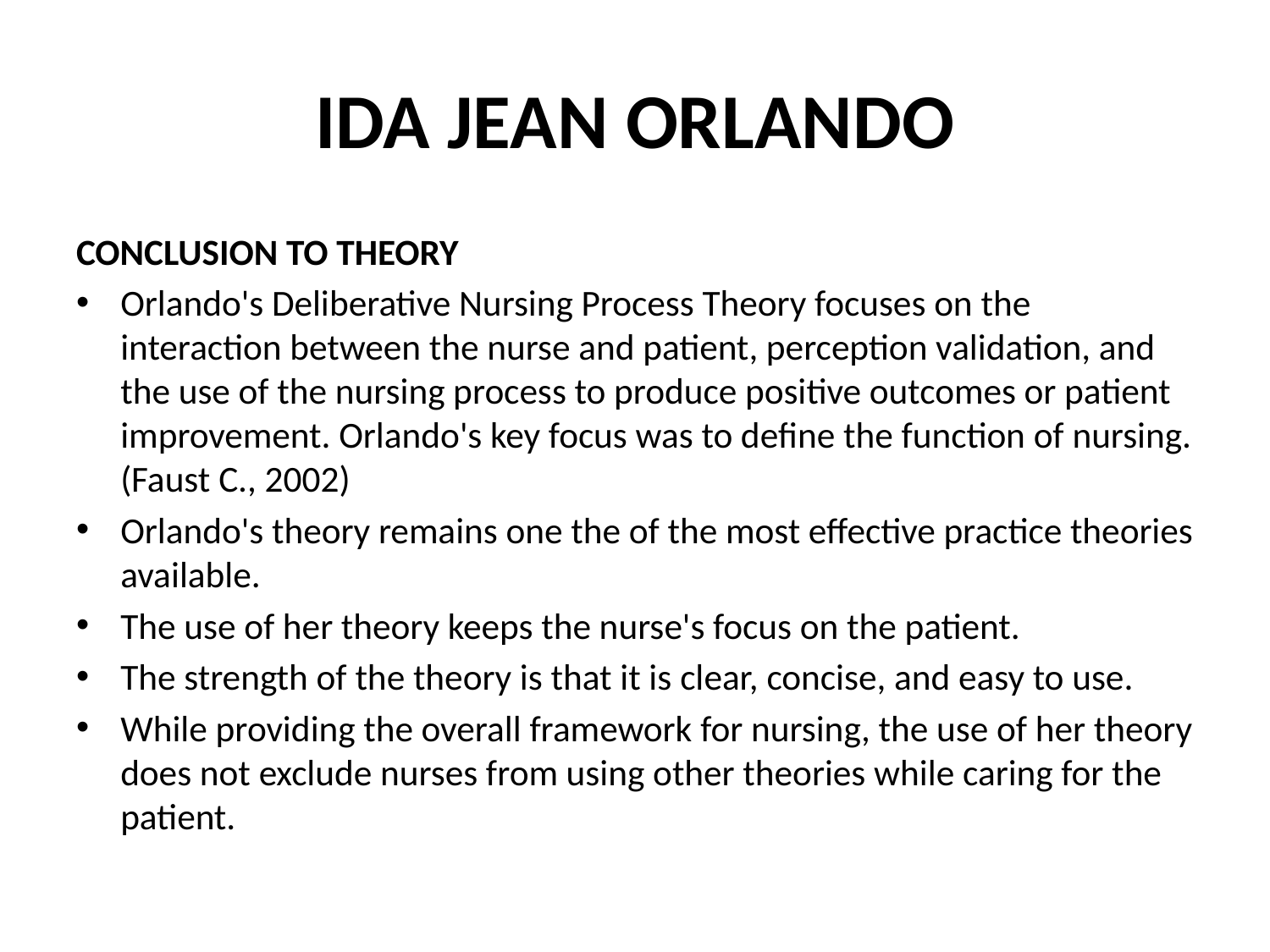

# IDA JEAN ORLANDO
CONCLUSION TO THEORY
Orlando's Deliberative Nursing Process Theory focuses on the interaction between the nurse and patient, perception validation, and the use of the nursing process to produce positive outcomes or patient improvement. Orlando's key focus was to define the function of nursing. (Faust C., 2002)
Orlando's theory remains one the of the most effective practice theories available.
The use of her theory keeps the nurse's focus on the patient.
The strength of the theory is that it is clear, concise, and easy to use.
While providing the overall framework for nursing, the use of her theory does not exclude nurses from using other theories while caring for the patient.